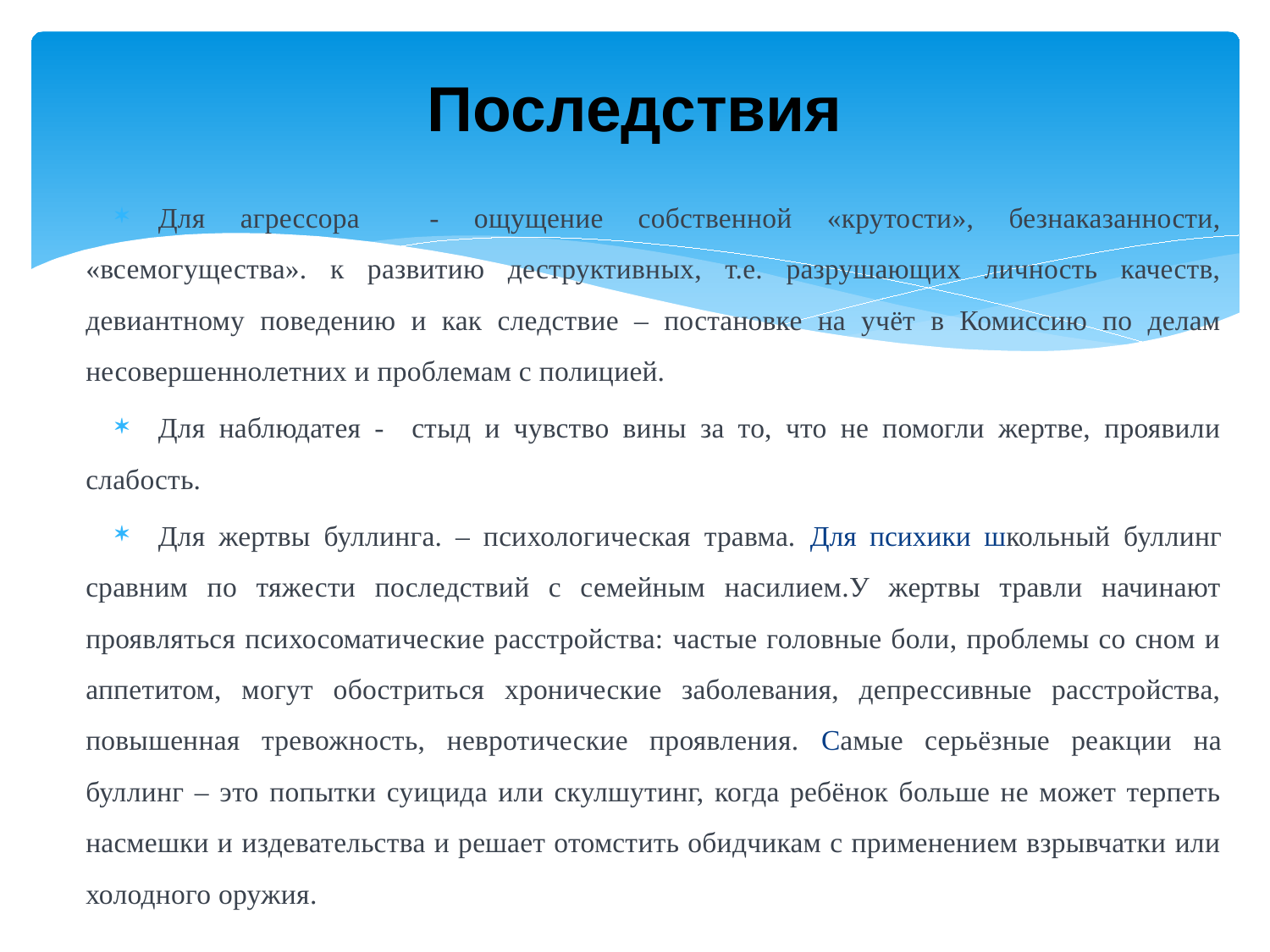

# Последствия
Для агрессора  - ощущение собственной «крутости», безнаказанности, «всемогущества». к развитию деструктивных, т.е. разрушающих личность качеств, девиантному поведению и как следствие – постановке на учёт в Комиссию по делам несовершеннолетних и проблемам с полицией.
Для наблюдатея -  стыд и чувство вины за то, что не помогли жертве, проявили слабость.
Для жертвы буллинга. – психологическая травма. Для психики школьный буллинг сравним по тяжести последствий с семейным насилием.У жертвы травли начинают проявляться психосоматические расстройства: частые головные боли, проблемы со сном и аппетитом, могут обостриться хронические заболевания, депрессивные расстройства, повышенная тревожность, невротические проявления. Самые серьёзные реакции на буллинг – это попытки суицида или скулшутинг, когда ребёнок больше не может терпеть насмешки и издевательства и решает отомстить обидчикам с применением взрывчатки или холодного оружия.